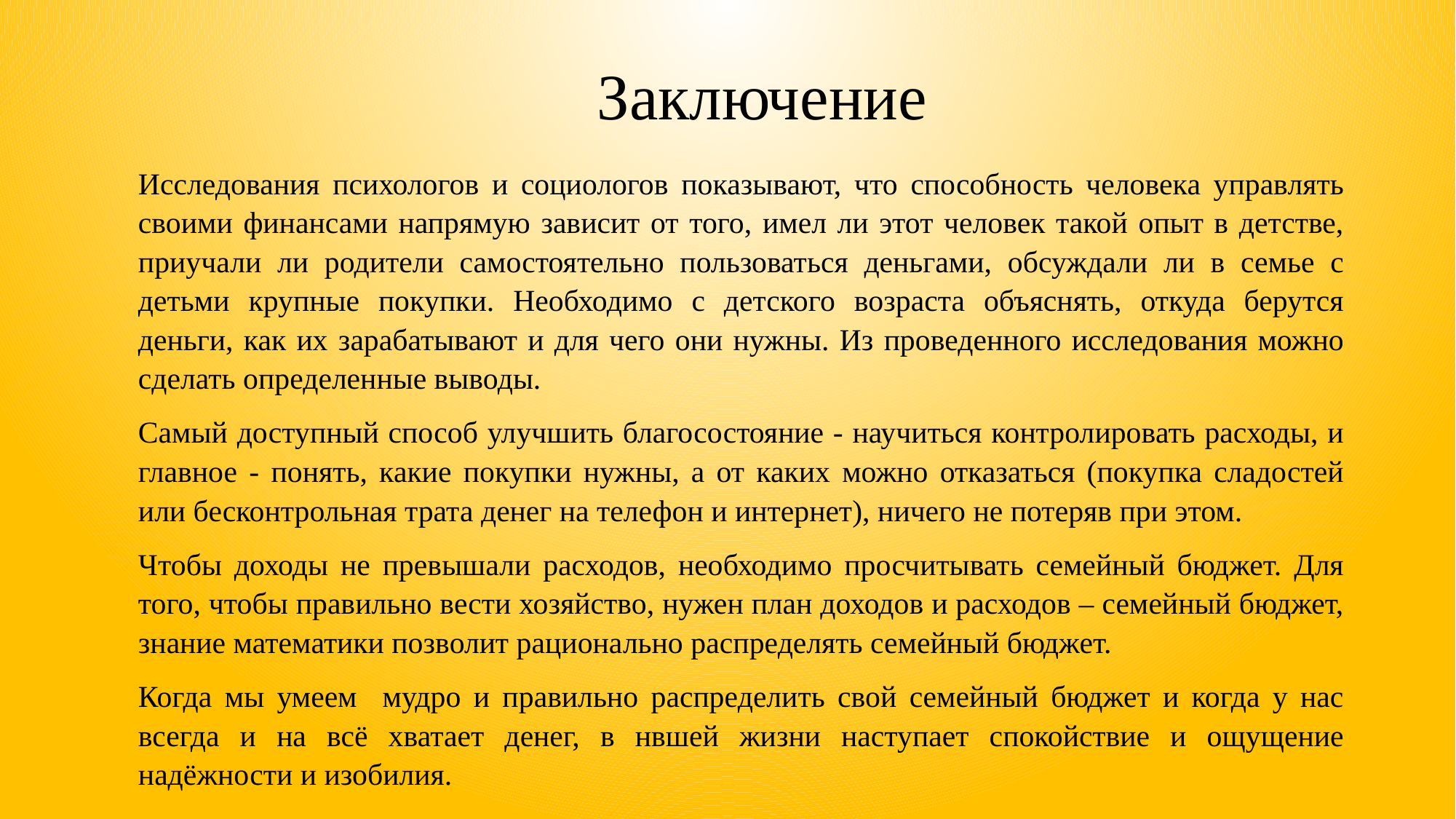

# Заключение
Исследования психологов и социологов показывают, что способность человека управлять своими финансами напрямую зависит от того, имел ли этот человек такой опыт в детстве, приучали ли родители самостоятельно пользоваться деньгами, обсуждали ли в семье с детьми крупные покупки. Необходимо с детского возраста объяснять, откуда берутся деньги, как их зарабатывают и для чего они нужны. Из проведенного исследования можно сделать определенные выводы.
Самый доступный способ улучшить благосостояние - научиться контролировать расходы, и главное - понять, какие покупки нужны, а от каких можно отказаться (покупка сладостей или бесконтрольная трата денег на телефон и интернет), ничего не потеряв при этом.
Чтобы доходы не превышали расходов, необходимо просчитывать семейный бюджет. Для того, чтобы правильно вести хозяйство, нужен план доходов и расходов – семейный бюджет, знание математики позволит рационально распределять семейный бюджет.
Когда мы умеем  мудро и правильно распределить свой семейный бюджет и когда у нас всегда и на всё хватает денег, в нвшей жизни наступает спокойствие и ощущение надёжности и изобилия.